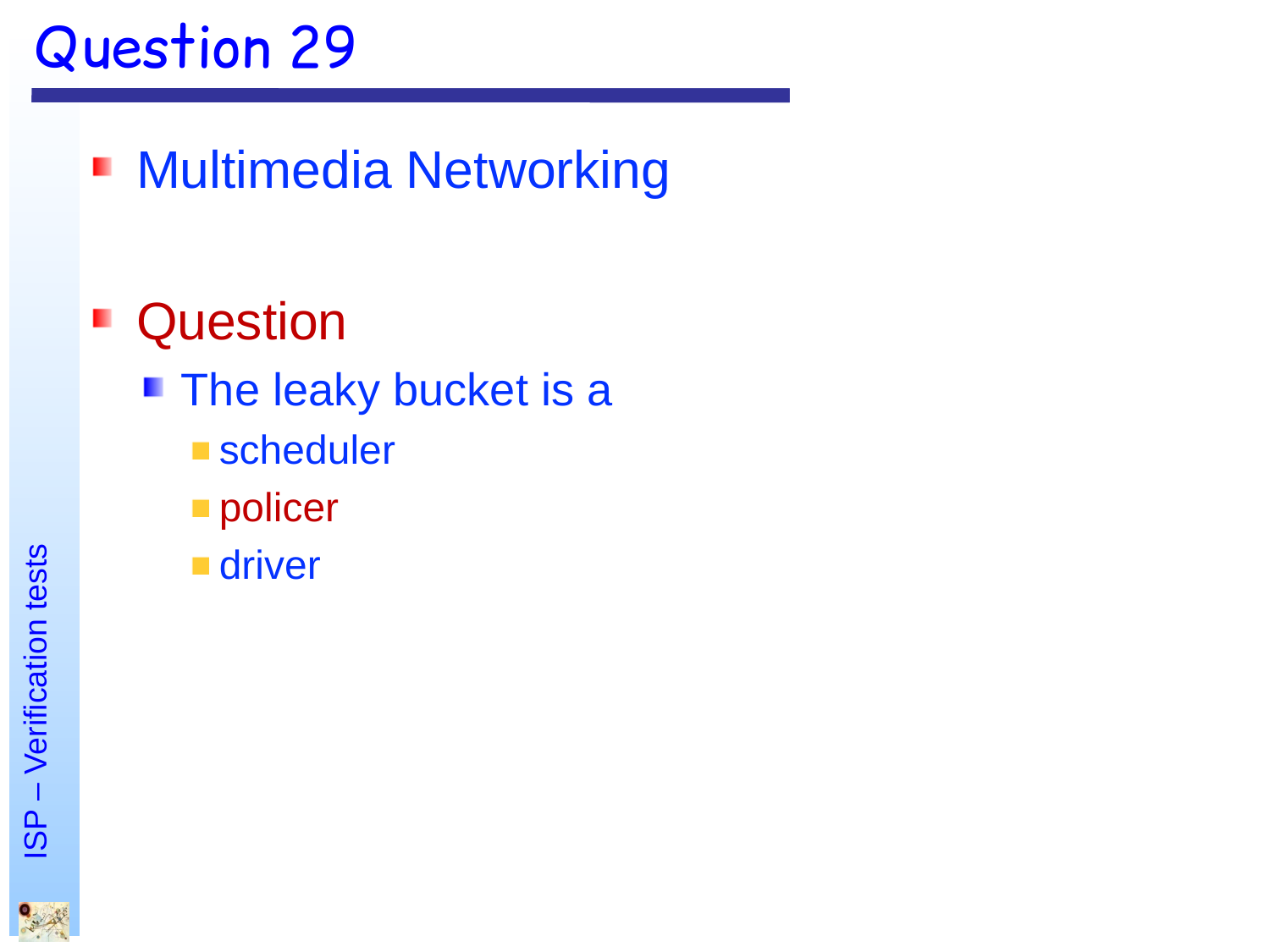

# Question 29

Multimedia Networking

Question
The leaky bucket is a
scheduler
policer
driver